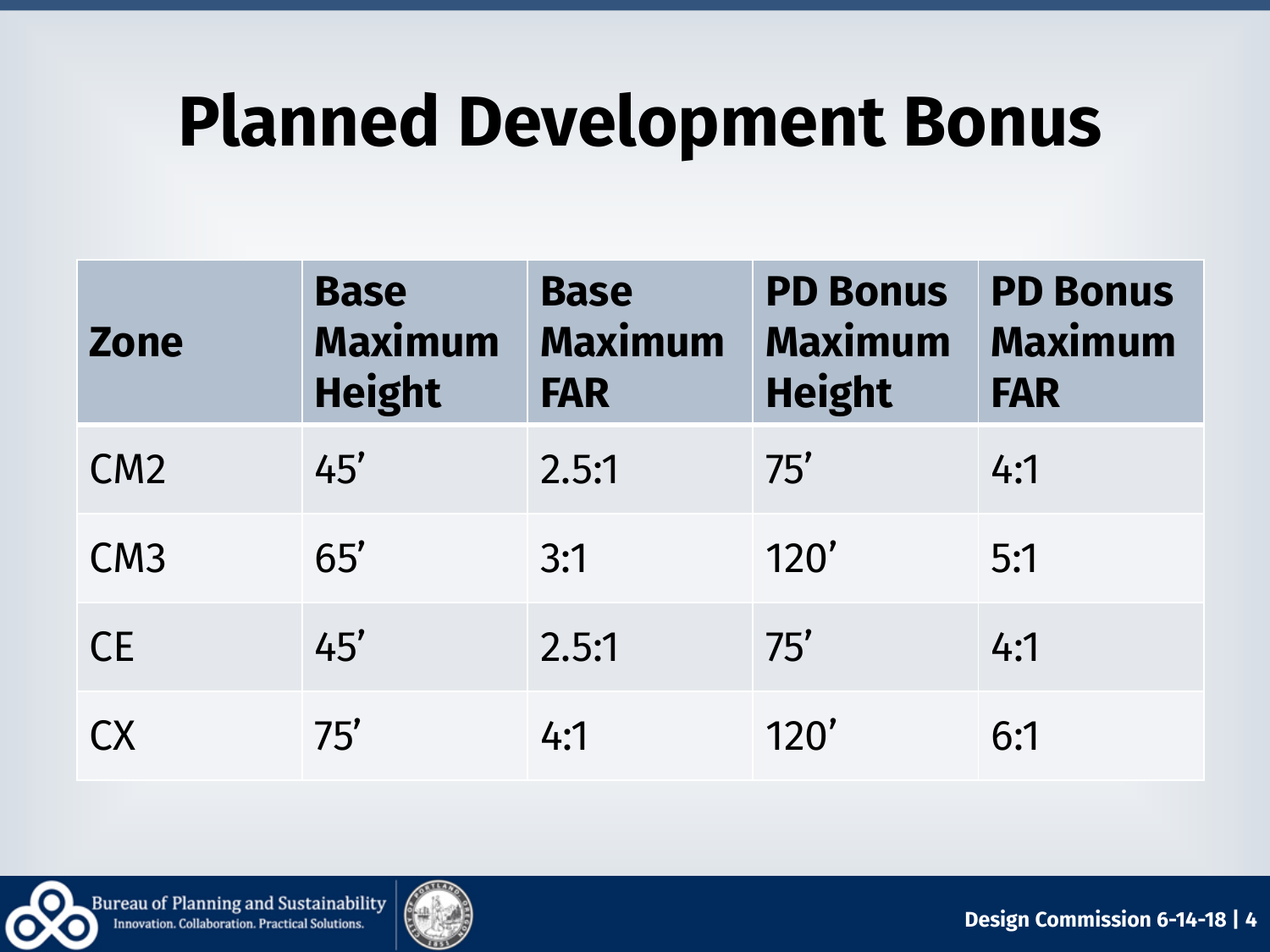

# Planned Development Bonus
| Zone | Base Maximum Height | Base Maximum FAR | PD Bonus Maximum Height | PD Bonus Maximum FAR |
| --- | --- | --- | --- | --- |
| CM2 | 45’ | 2.5:1 | 75’ | 4:1 |
| CM3 | 65’ | 3:1 | 120’ | 5:1 |
| CE | 45’ | 2.5:1 | 75’ | 4:1 |
| CX | 75’ | 4:1 | 120’ | 6:1 |
Design Commission 6-14-18 | 4